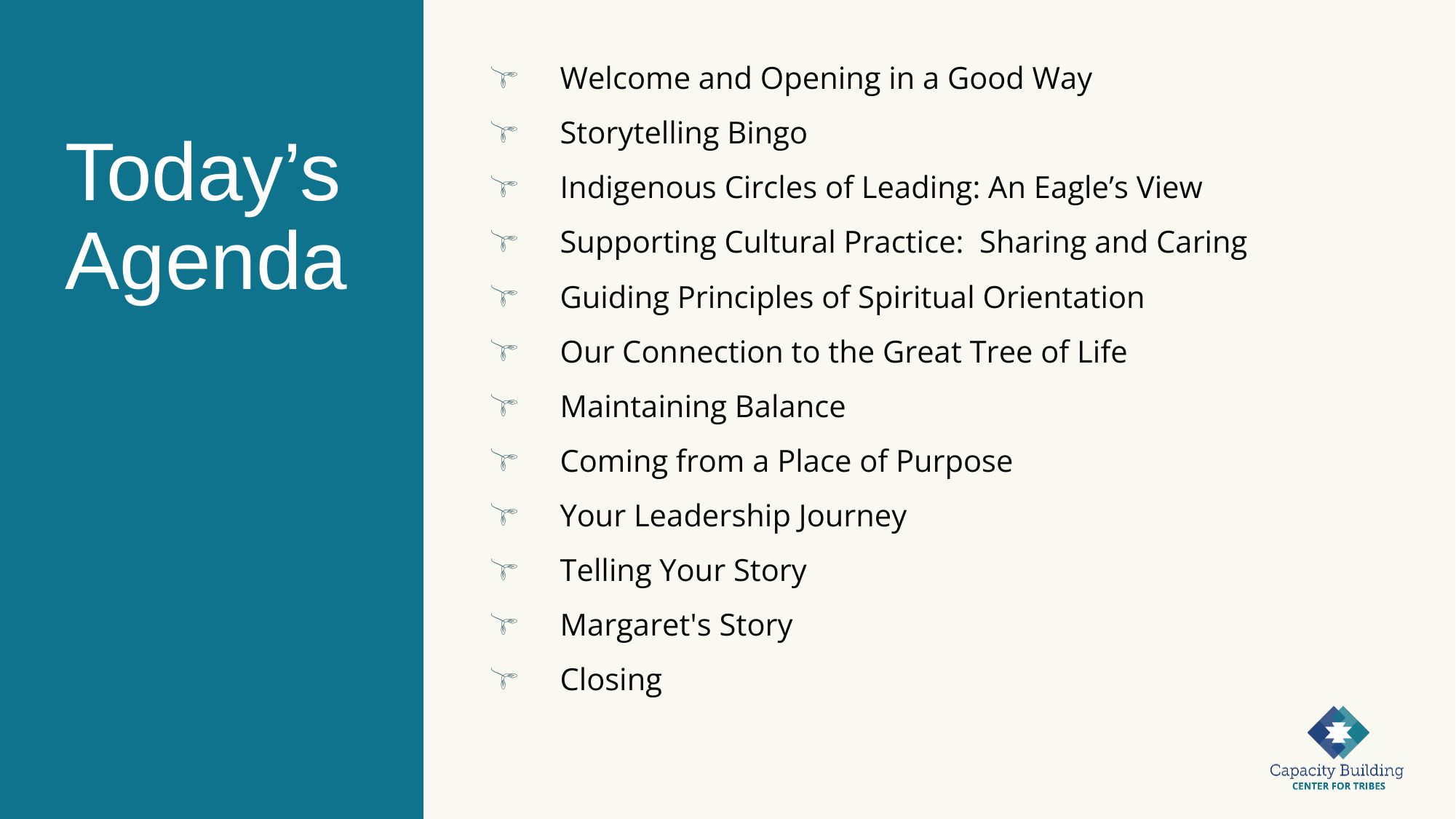

Welcome and Opening in a Good Way
Storytelling Bingo
Indigenous Circles of Leading: An Eagle’s View
Supporting Cultural Practice:  Sharing and Caring
Guiding Principles of Spiritual Orientation
Our Connection to the Great Tree of Life
Maintaining Balance
Coming from a Place of Purpose
Your Leadership Journey
Telling Your Story
Margaret's Story
Closing
# Today’s Agenda